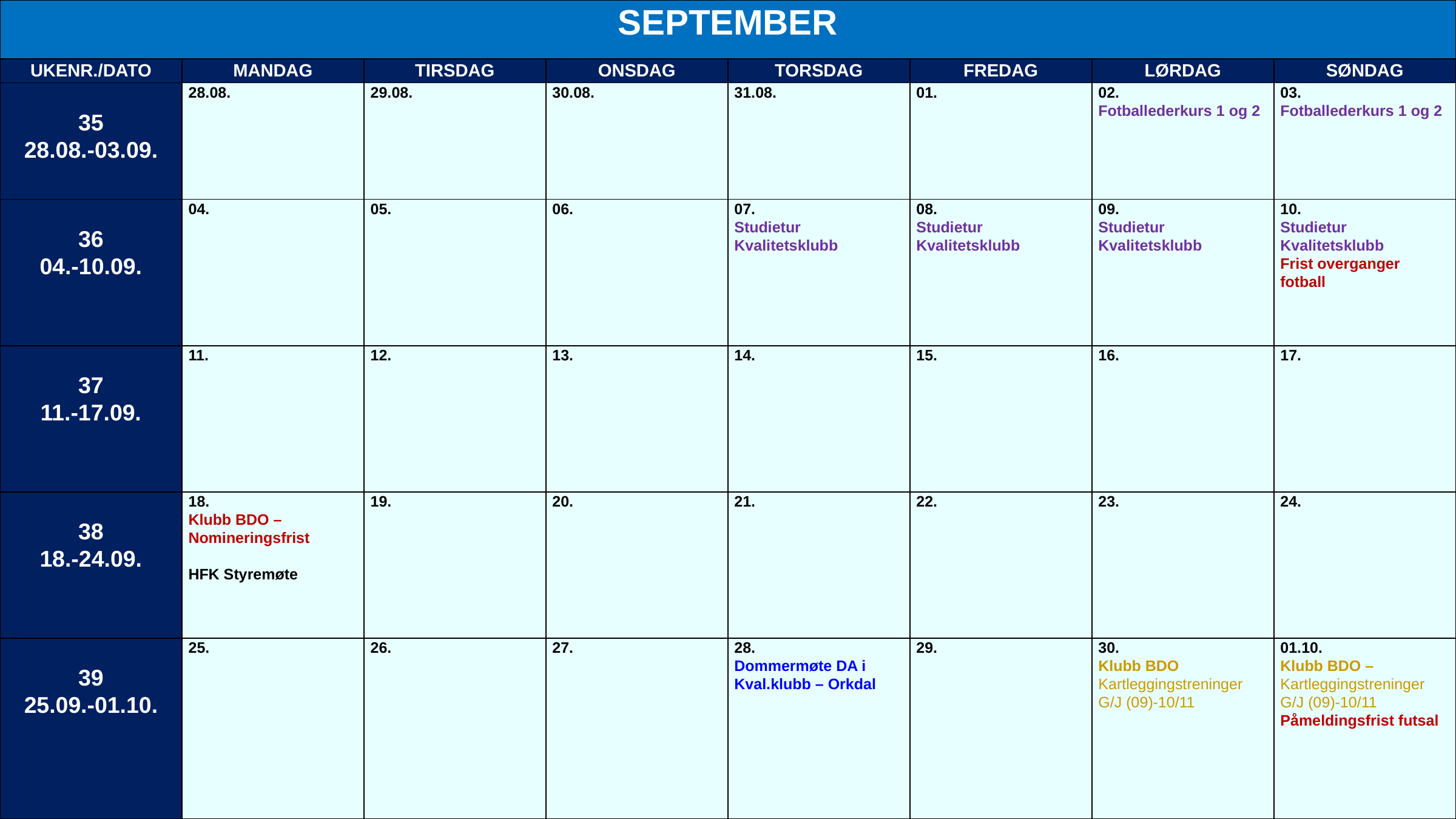

| SEPTEMBER |  |  |  |  |  |  |  |
| --- | --- | --- | --- | --- | --- | --- | --- |
| UKENR./DATO | MANDAG | TIRSDAG | ONSDAG | TORSDAG | FREDAG | LØRDAG | SØNDAG |
| 35 28.08.-03.09. | 28.08. | 29.08. | 30.08. | 31.08. | 01. | 02. Fotballederkurs 1 og 2 | 03. Fotballederkurs 1 og 2 |
| 36 04.-10.09. | 04. | 05. | 06. | 07. Studietur Kvalitetsklubb | 08. Studietur Kvalitetsklubb | 09. Studietur Kvalitetsklubb | 10. Studietur Kvalitetsklubb Frist overganger fotball |
| 37 11.-17.09. | 11. | 12. | 13. | 14. | 15. | 16. | 17. |
| 38 18.-24.09. | 18. Klubb BDO – Nomineringsfrist HFK Styremøte | 19. | 20. | 21. | 22. | 23. | 24. |
| 39 25.09.-01.10. | 25. | 26. | 27. | 28. Dommermøte DA i Kval.klubb – Orkdal | 29. | 30. Klubb BDO Kartleggingstreninger  G/J (09)-10/11 | 01.10. Klubb BDO – Kartleggingstreninger  G/J (09)-10/11 Påmeldingsfrist futsal |